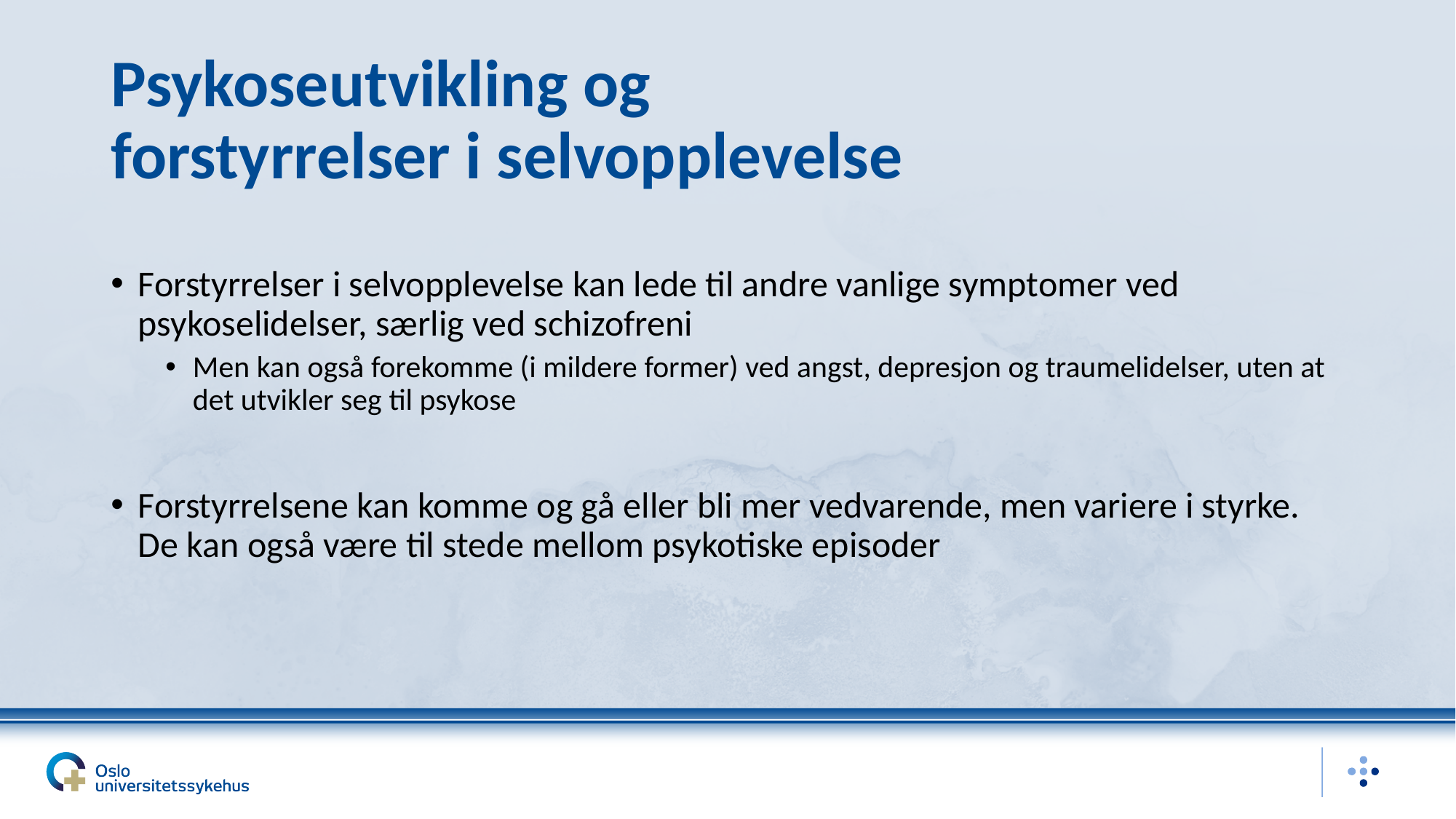

# Psykoseutvikling og forstyrrelser i selvopplevelse
Forstyrrelser i selvopplevelse kan lede til andre vanlige symptomer ved psykoselidelser, særlig ved schizofreni
Men kan også forekomme (i mildere former) ved angst, depresjon og traumelidelser, uten at det utvikler seg til psykose

Forstyrrelsene kan komme og gå eller bli mer vedvarende, men variere i styrke. De kan også være til stede mellom psykotiske episoder